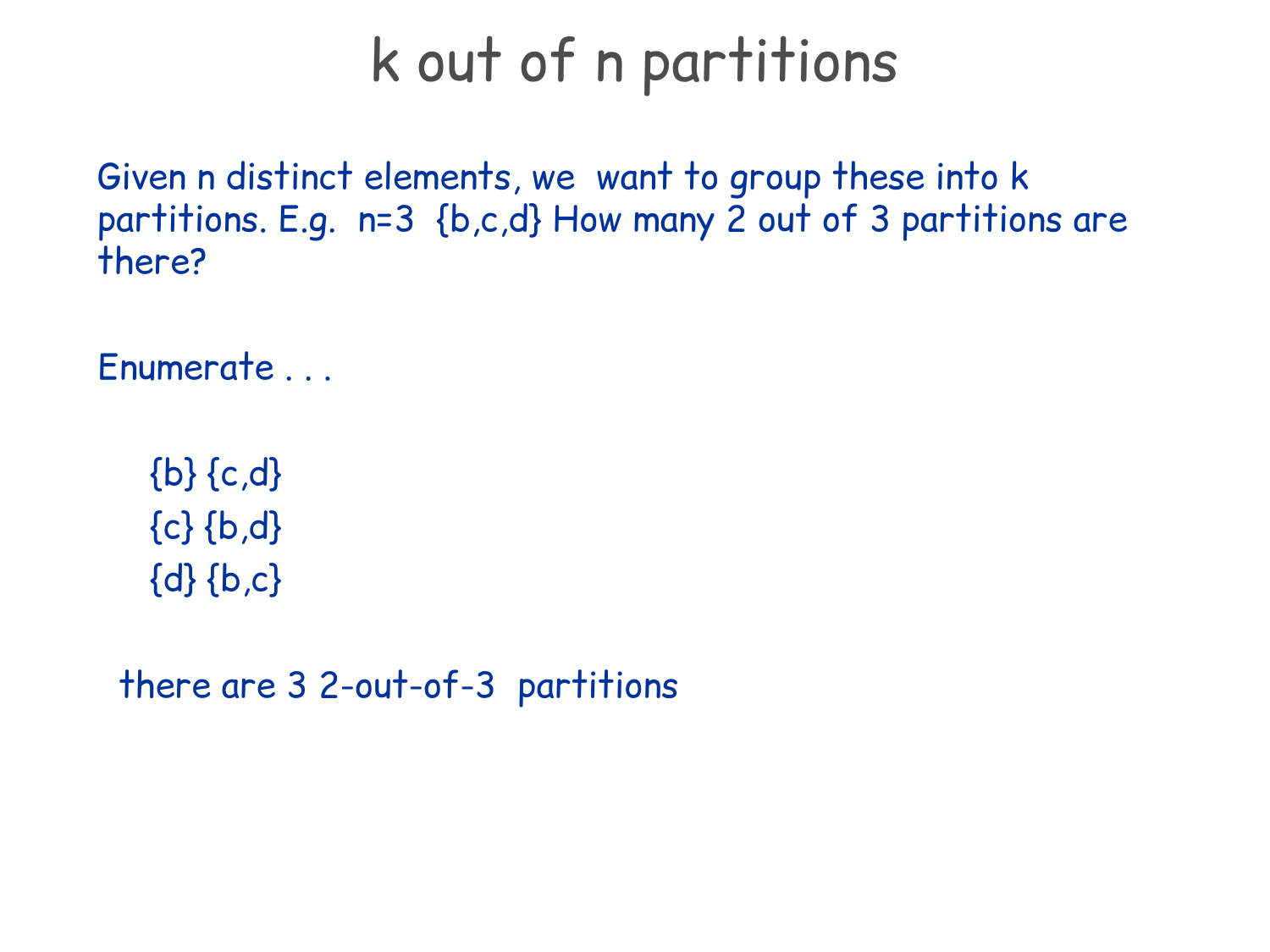

# k out of n partitions
Given n distinct elements, we  want to group these into k partitions. E.g.  n=3  {b,c,d} How many 2 out of 3 partitions are there?

Enumerate . . .

     {b} {c,d}
     {c} {b,d}
     {d} {b,c}

  there are 3 2-out-of-3  partitions